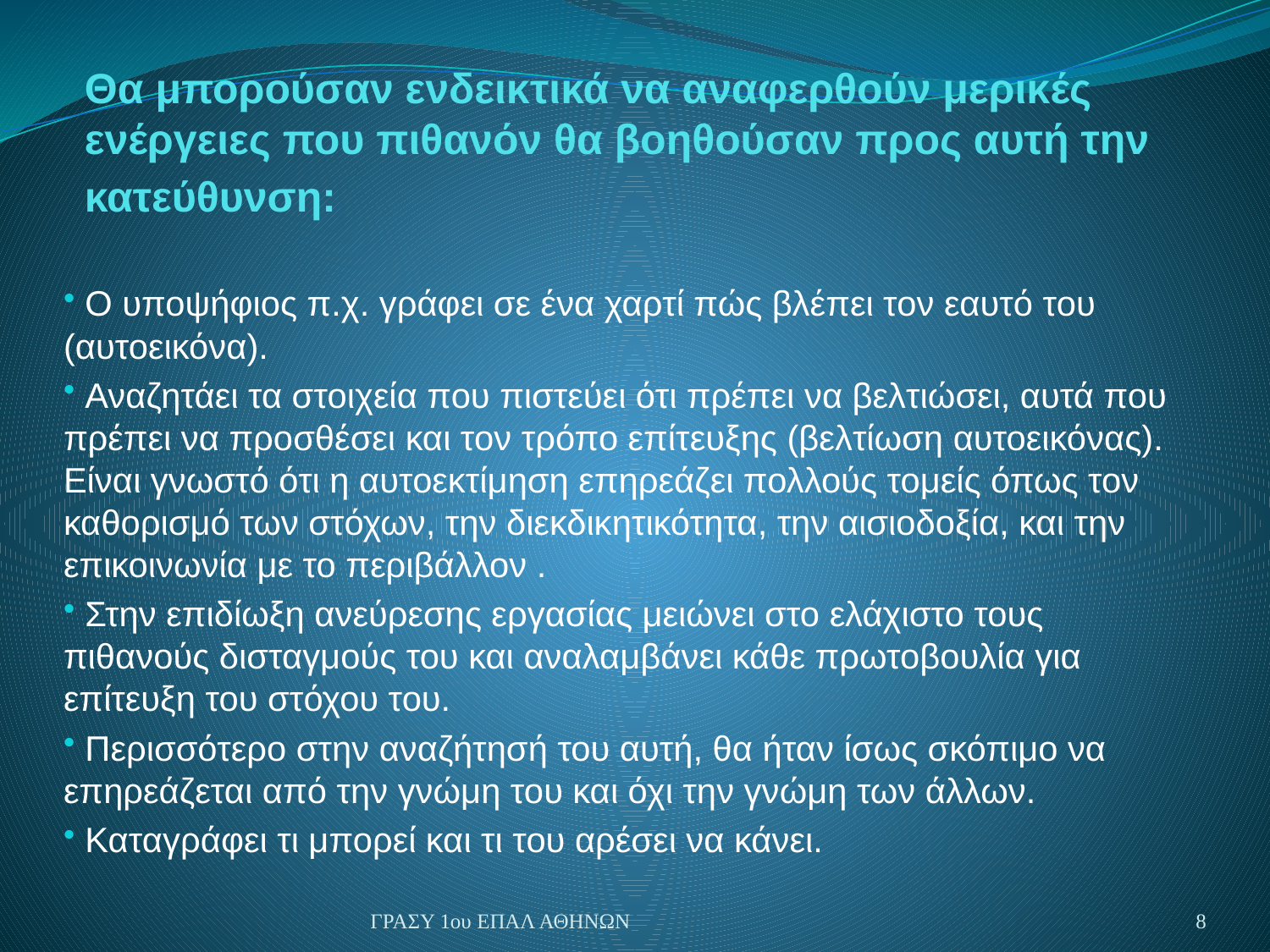

# Θα μπορούσαν ενδεικτικά να αναφερθούν μερικές ενέργειες που πιθανόν θα βοηθούσαν προς αυτή την κατεύθυνση:
 Ο υποψήφιος π.χ. γράφει σε ένα χαρτί πώς βλέπει τον εαυτό του (αυτοεικόνα).
 Αναζητάει τα στοιχεία που πιστεύει ότι πρέπει να βελτιώσει, αυτά που πρέπει να προσθέσει και τον τρόπο επίτευξης (βελτίωση αυτοεικόνας). Είναι γνωστό ότι η αυτοεκτίμηση επηρεάζει πολλούς τομείς όπως τον καθορισμό των στόχων, την διεκδικητικότητα, την αισιοδοξία, και την επικοινωνία με το περιβάλλον .
 Στην επιδίωξη ανεύρεσης εργασίας μειώνει στο ελάχιστο τους πιθανούς δισταγμούς του και αναλαμβάνει κάθε πρωτοβουλία για επίτευξη του στόχου του.
 Περισσότερο στην αναζήτησή του αυτή, θα ήταν ίσως σκόπιμο να επηρεάζεται από την γνώμη του και όχι την γνώμη των άλλων.
 Καταγράφει τι μπορεί και τι του αρέσει να κάνει.

ΓΡΑΣΥ 1ου ΕΠΑΛ ΑΘΗΝΩΝ
8